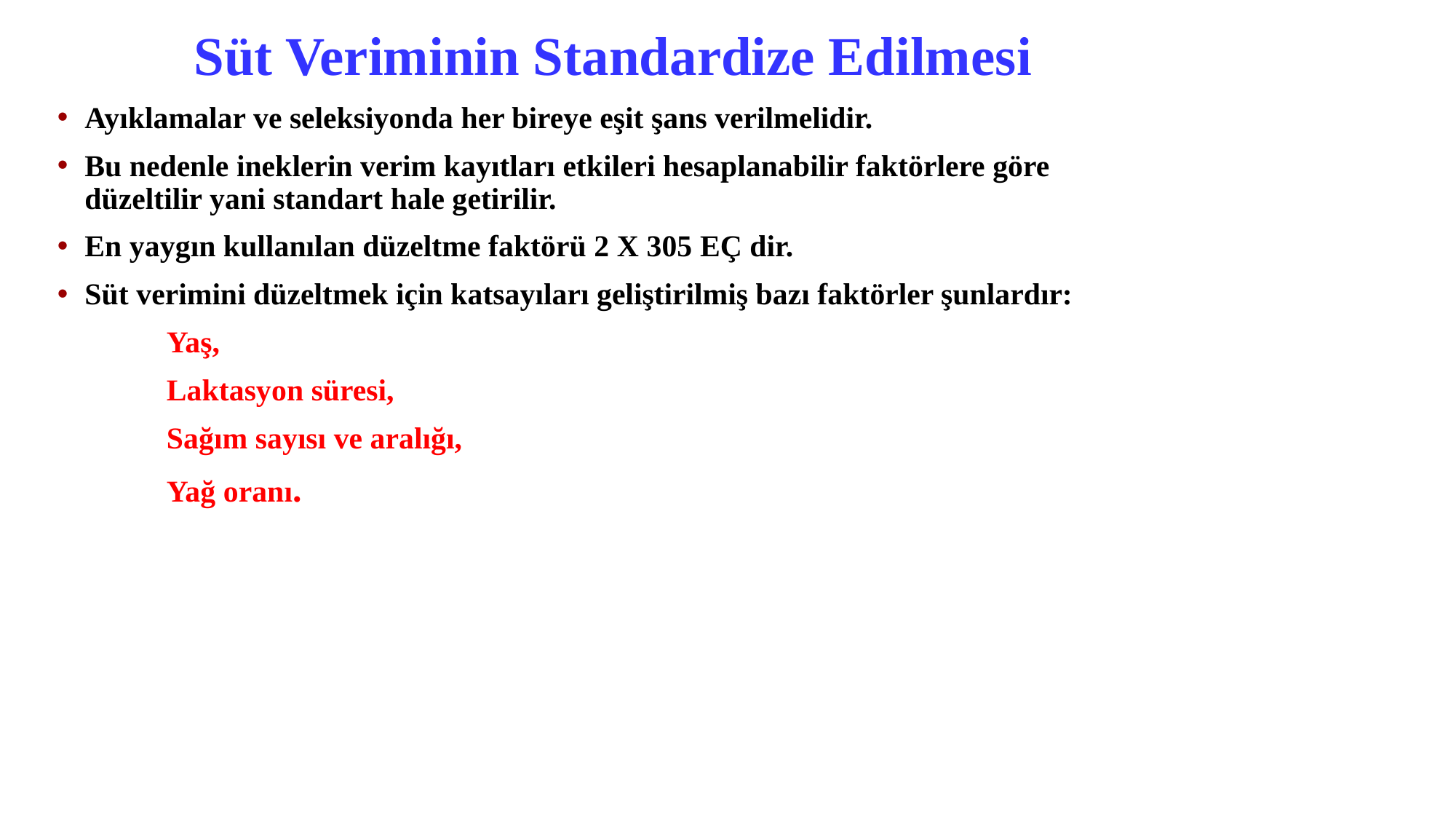

#
		Süt Veriminin Standardize Edilmesi
Ayıklamalar ve seleksiyonda her bireye eşit şans verilmelidir.
Bu nedenle ineklerin verim kayıtları etkileri hesaplanabilir faktörlere göre düzeltilir yani standart hale getirilir.
En yaygın kullanılan düzeltme faktörü 2 X 305 EÇ dir.
Süt verimini düzeltmek için katsayıları geliştirilmiş bazı faktörler şunlardır:
 	Yaş,
	Laktasyon süresi,
	Sağım sayısı ve aralığı,
	Yağ oranı.